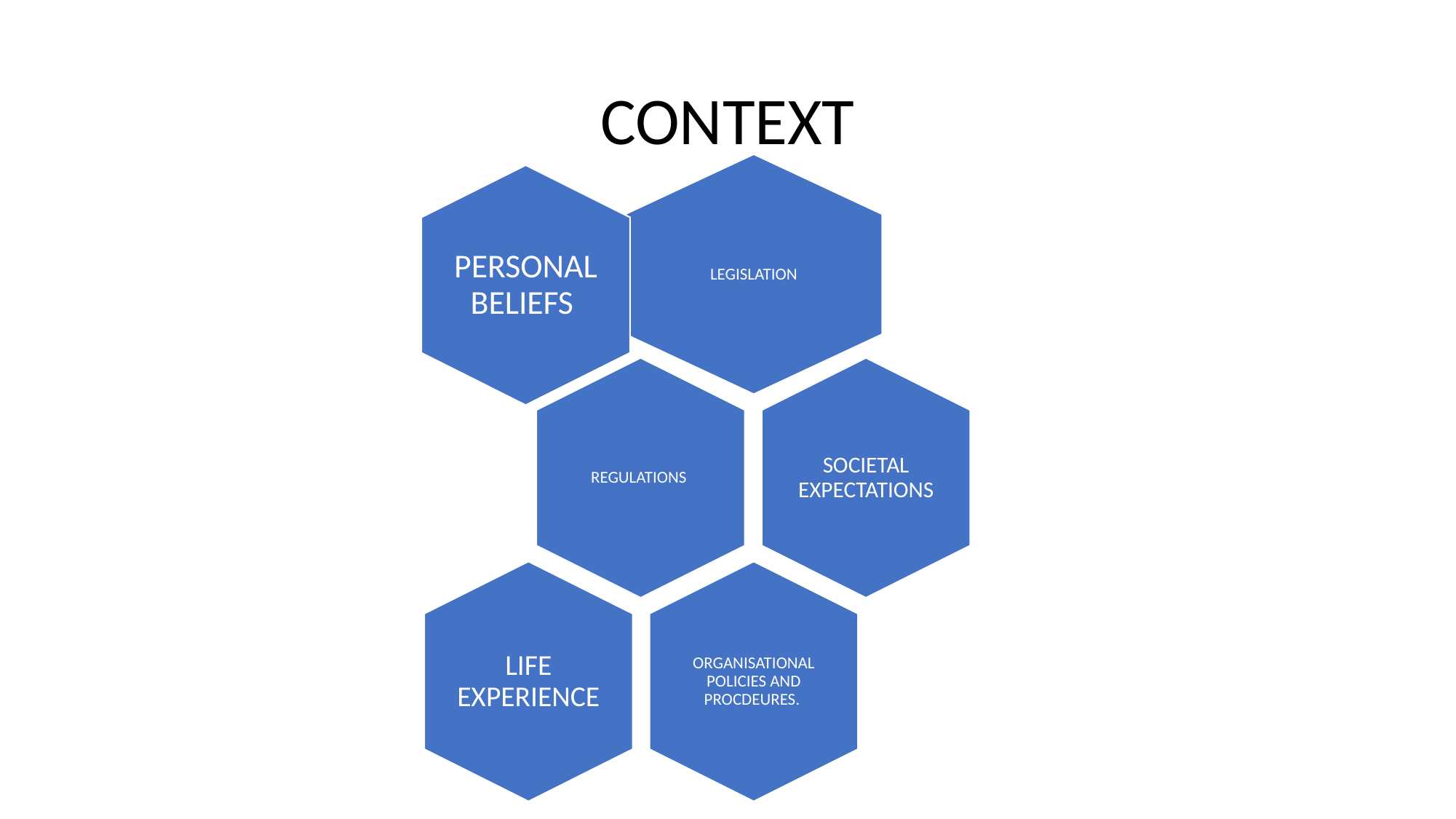

# CONTEXT
LEGISLATION

PERSONAL BELIEFS
REGULATIONS

SOCIETAL EXPECTATIONS
ORGANISATIONAL POLICIES AND PROCDEURES.

LIFE EXPERIENCE